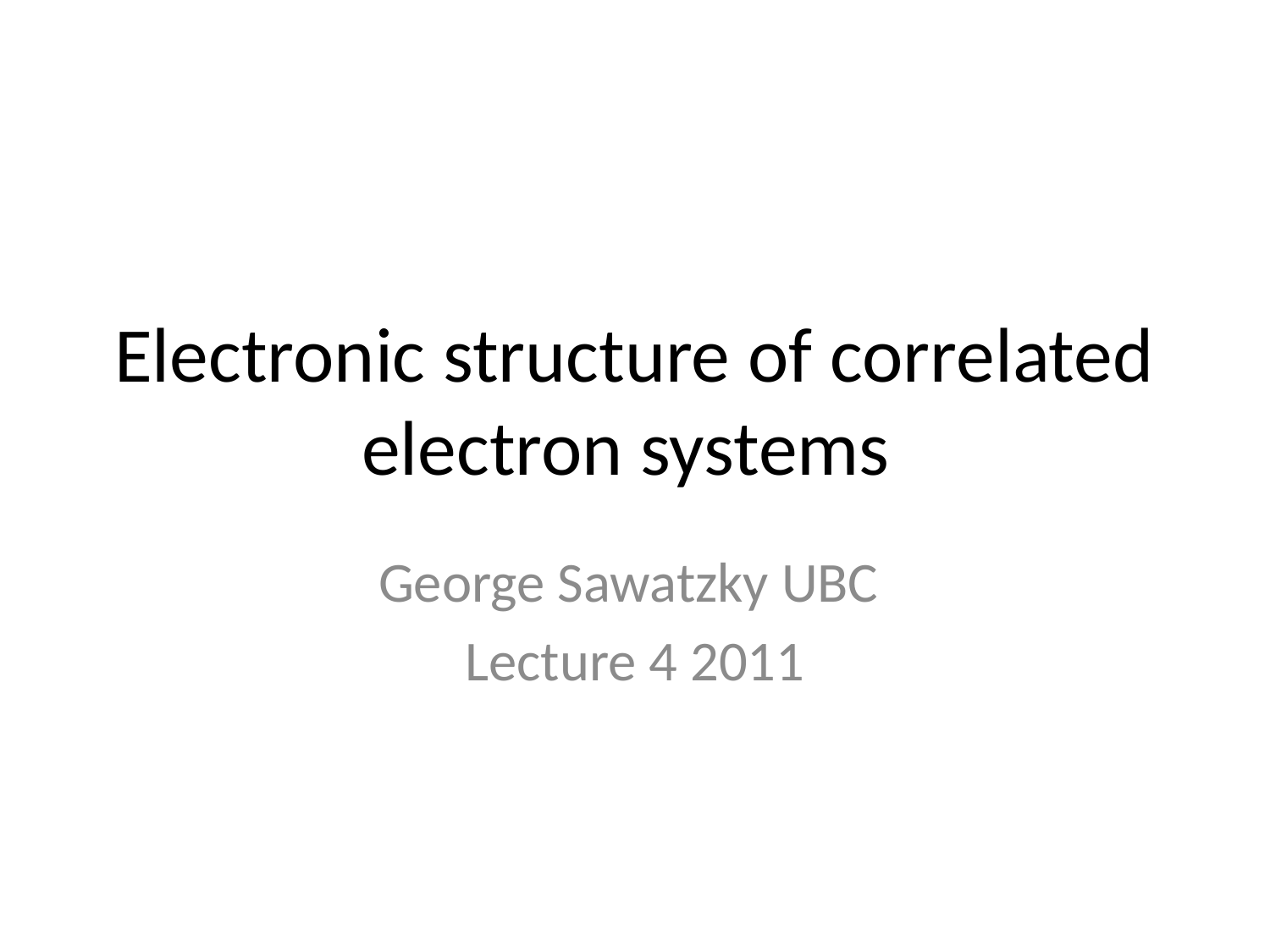

# Electronic structure of correlated electron systems
George Sawatzky UBC
Lecture 4 2011